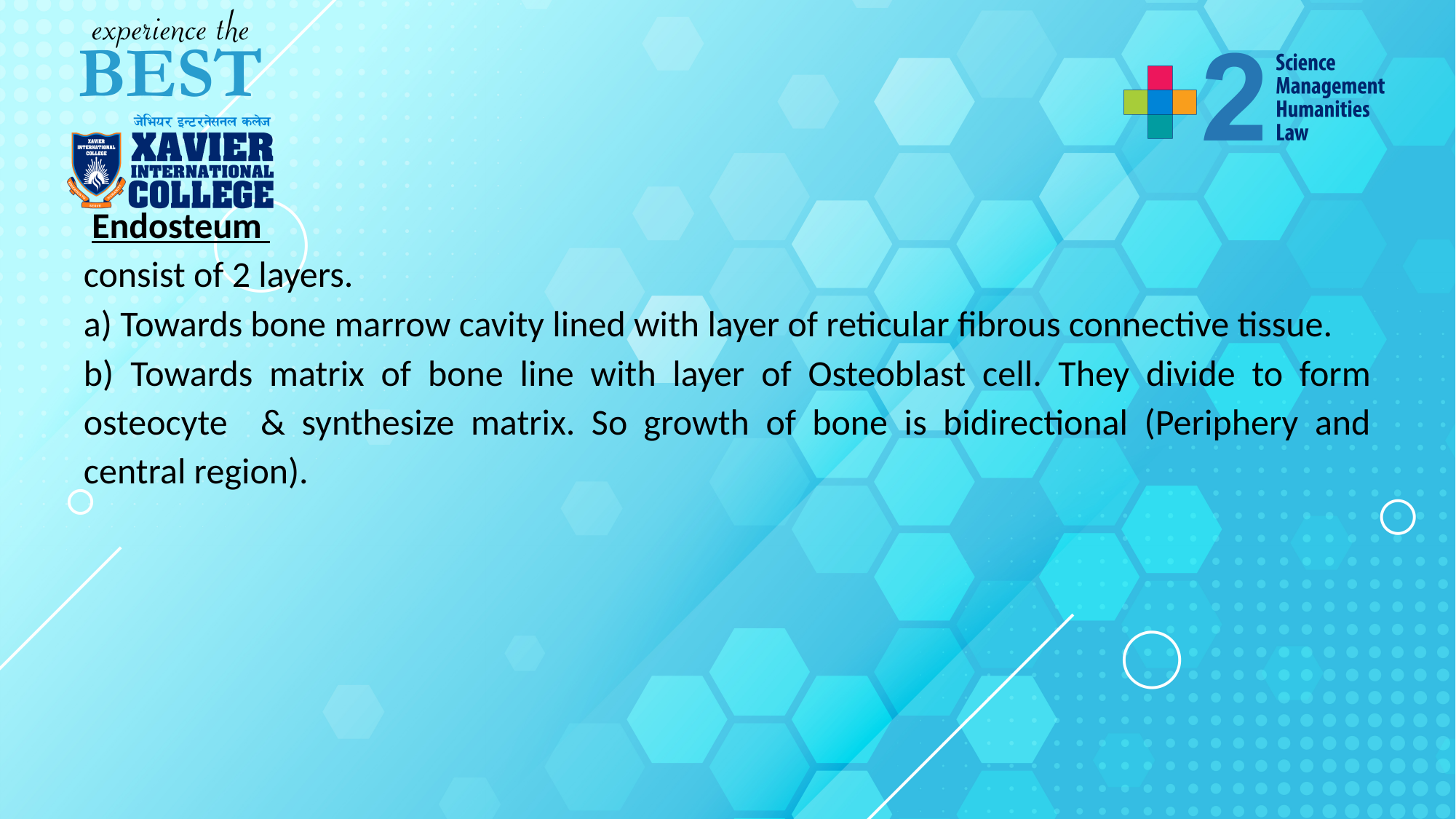

#
 Endosteum
consist of 2 layers.
a) Towards bone marrow cavity lined with layer of reticular fibrous connective tissue.
b) Towards matrix of bone line with layer of Osteoblast cell. They divide to form osteocyte  & synthesize matrix. So growth of bone is bidirectional (Periphery and central region).